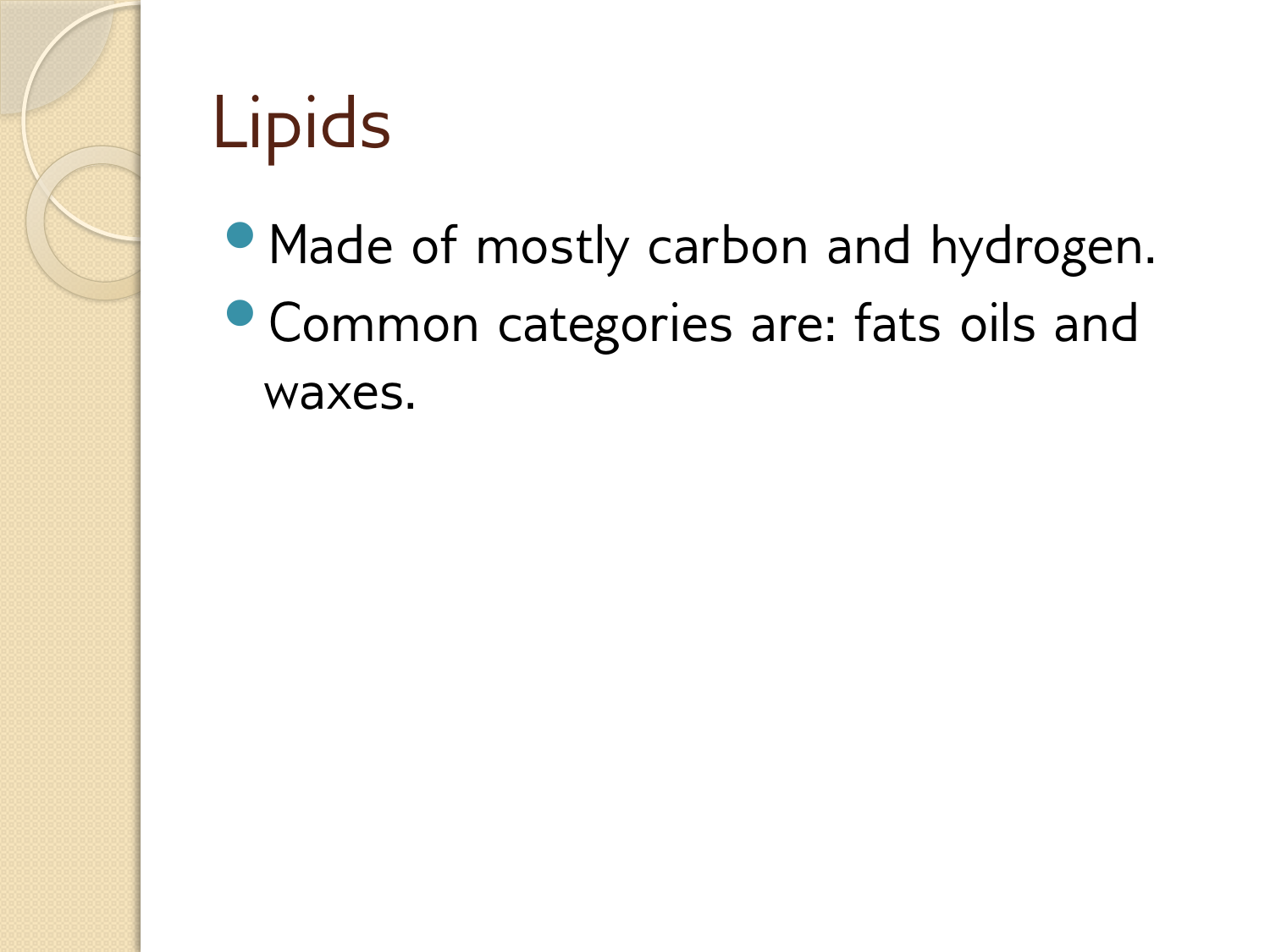

# Lipids
Made of mostly carbon and hydrogen.
Common categories are: fats oils and waxes.